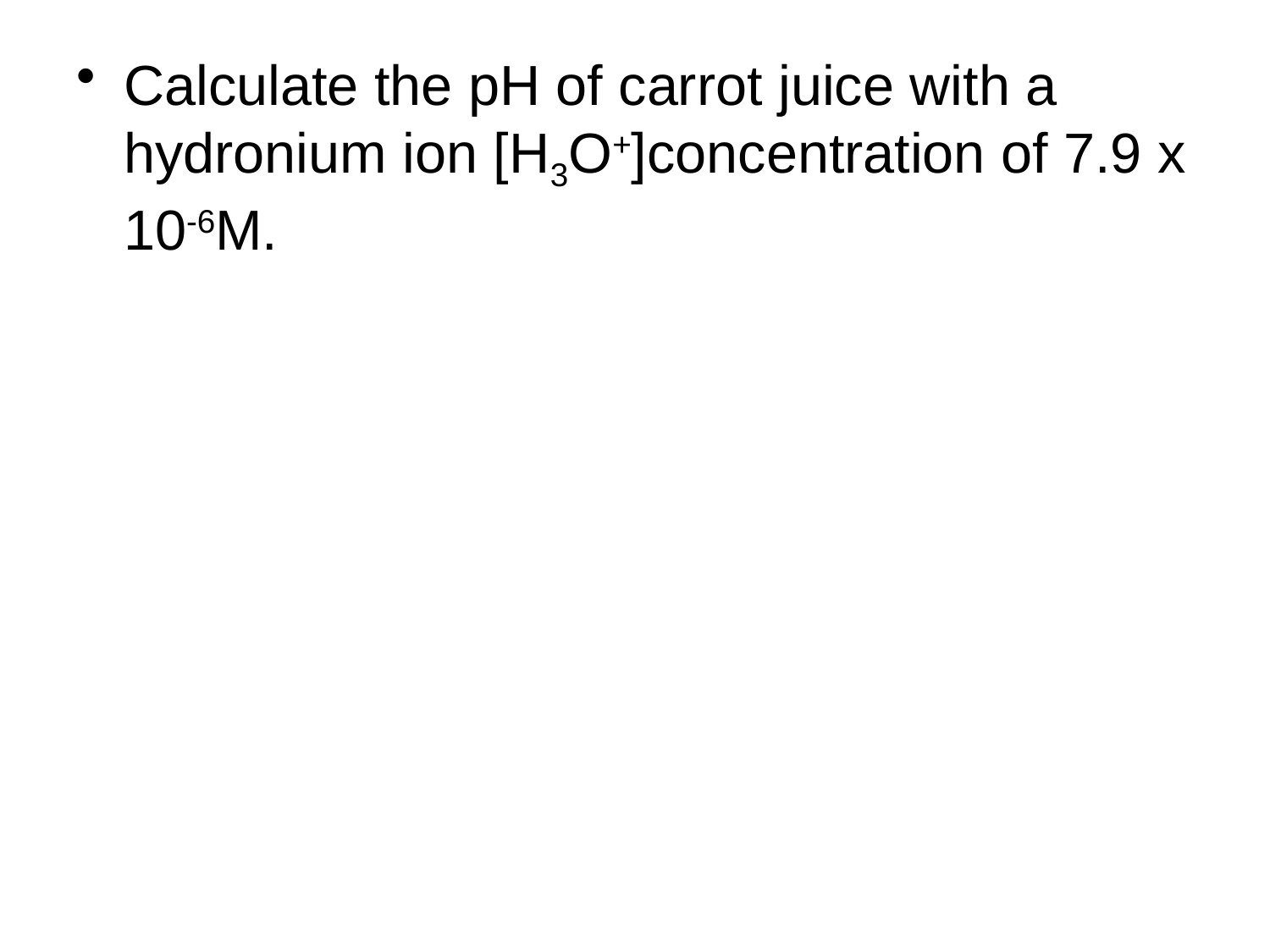

Calculate the pH of carrot juice with a hydronium ion [H3O+]concentration of 7.9 x 10-6M.